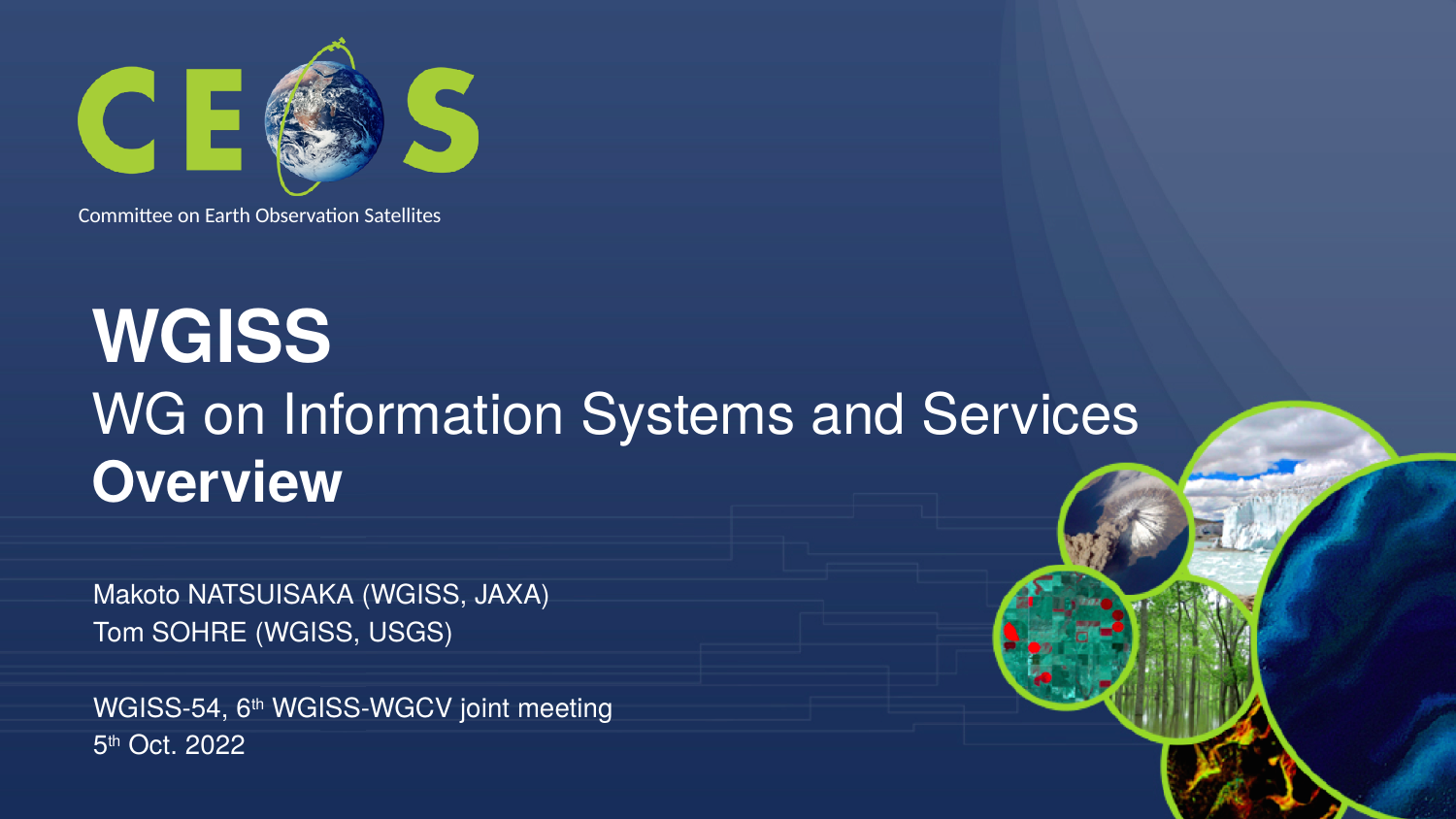

# WGISS WG on Information Systems and Services Overview
Makoto NATSUISAKA (WGISS, JAXA)
Tom SOHRE (WGISS, USGS)

WGISS-54, 6th WGISS-WGCV joint meeting
5th Oct. 2022